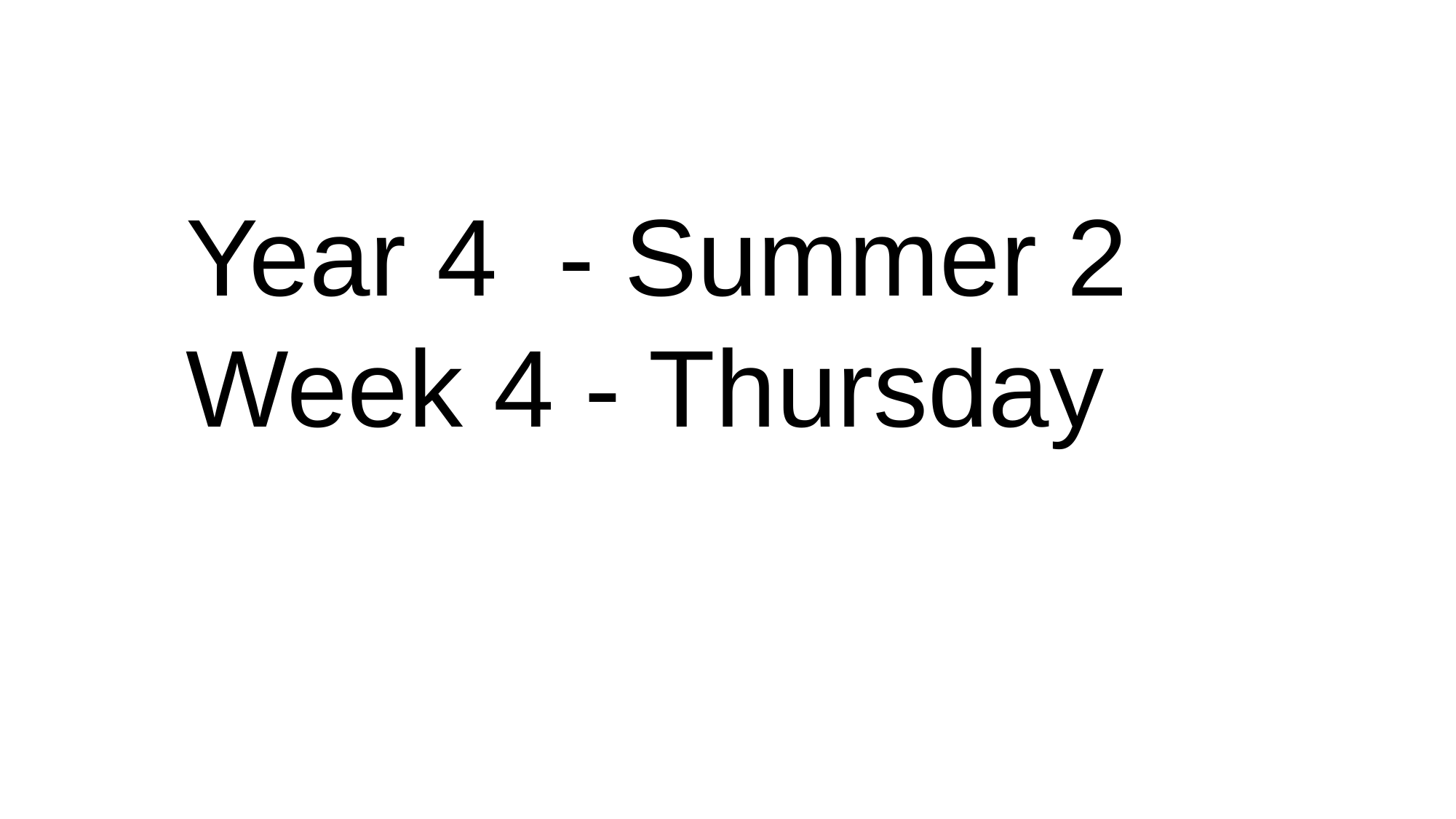

Year 4  - Summer 2
Week 4 - Thursday